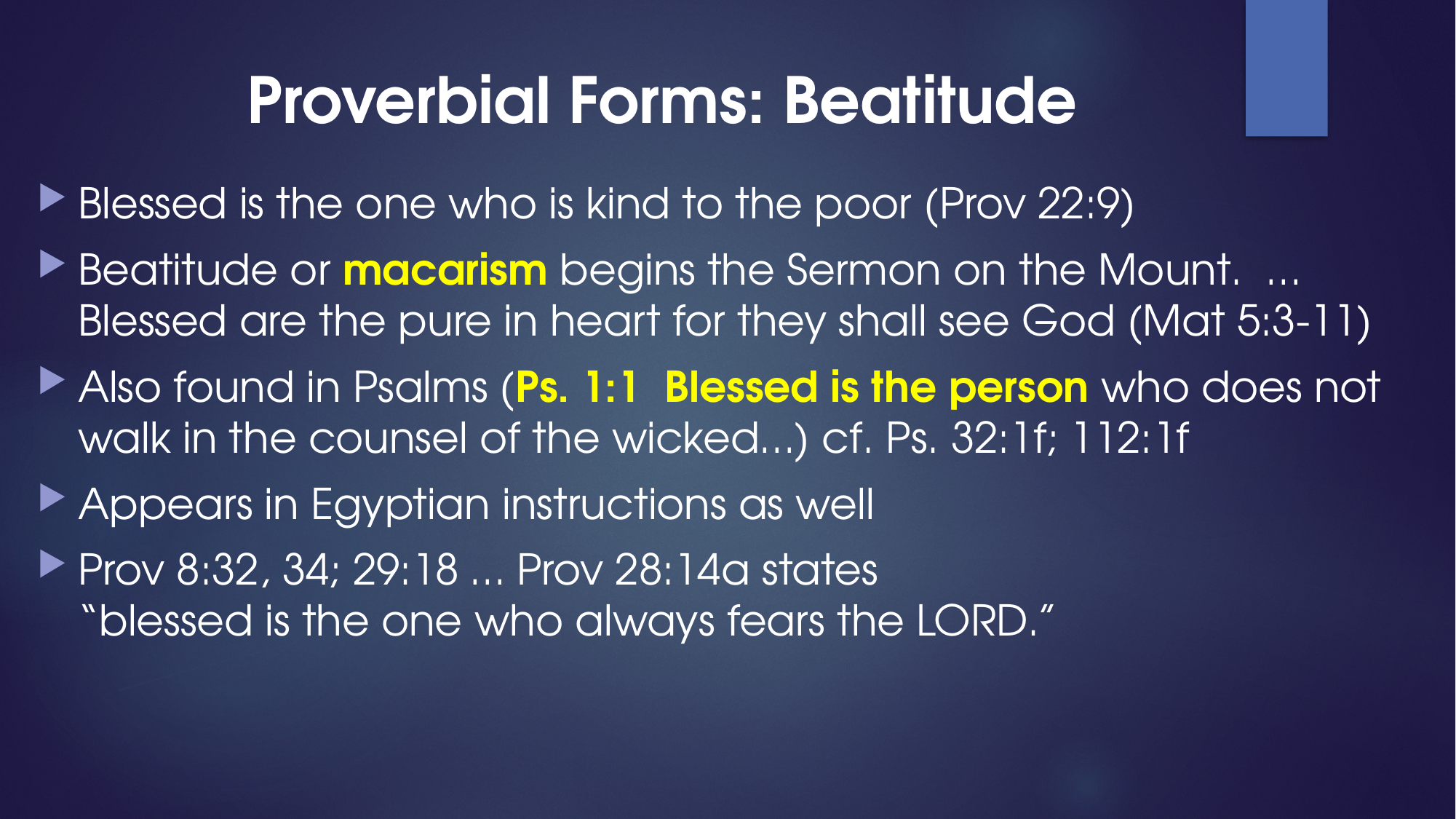

# Proverbial Forms: Beatitude
Blessed is the one who is kind to the poor (Prov 22:9)
Beatitude or macarism begins the Sermon on the Mount.  … Blessed are the pure in heart for they shall see God (Mat 5:3-11)
Also found in Psalms (Ps. 1:1  Blessed is the person who does not walk in the counsel of the wicked…) cf. Ps. 32:1f; 112:1f
Appears in Egyptian instructions as well
Prov 8:32, 34; 29:18 … Prov 28:14a states
“blessed is the one who always fears the LORD.”